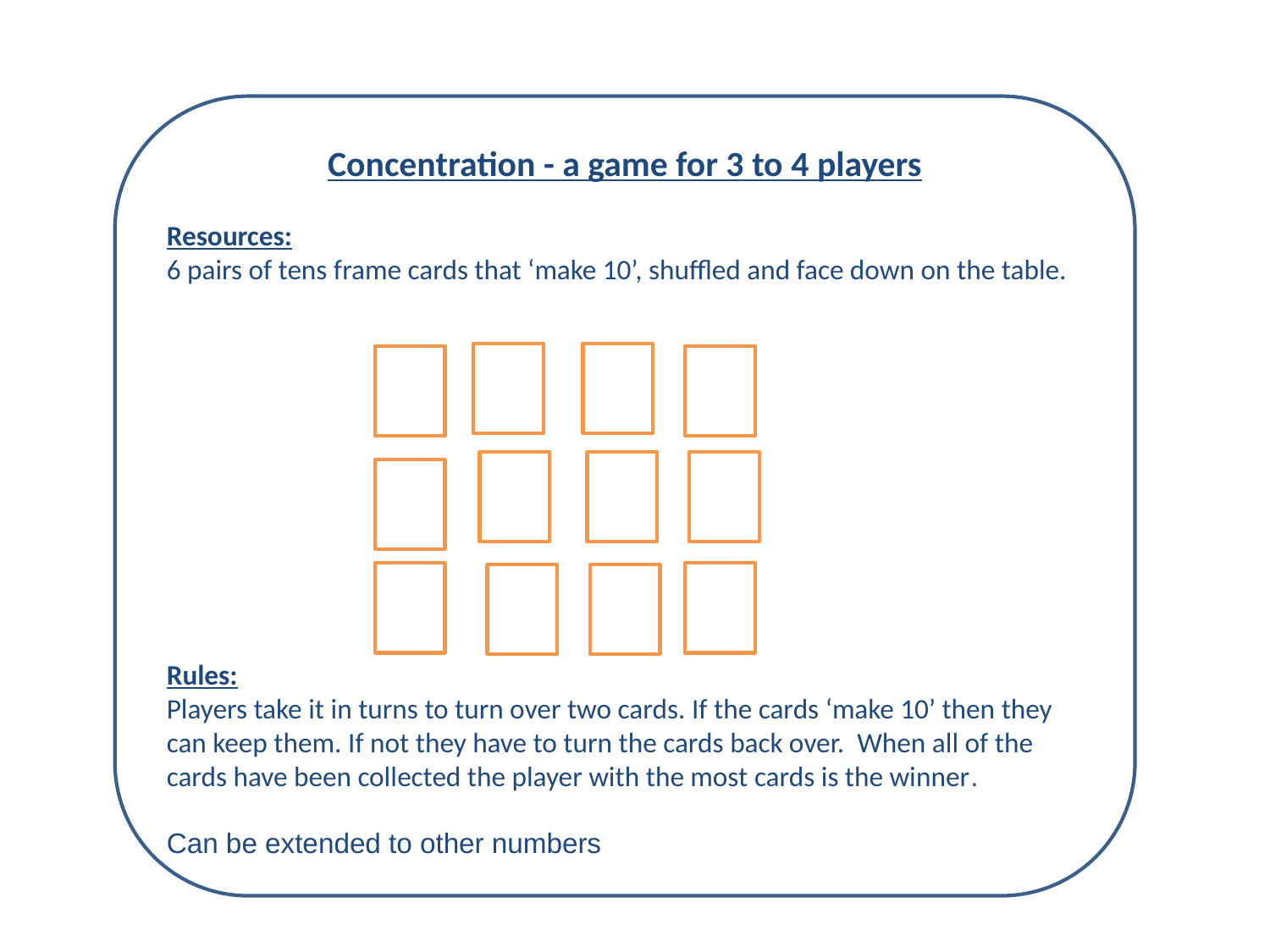

Concentration - a game for 3 to 4 players

Resources:
6 pairs of tens frame cards that ‘make 10’, shuffled and face down on the table.

Rules:
Players take it in turns to turn over two cards. If the cards ‘make 10’ then they can keep them. If not they have to turn the cards back over.  When all of the cards have been collected the player with the most cards is the winner.

Can be extended to other numbers